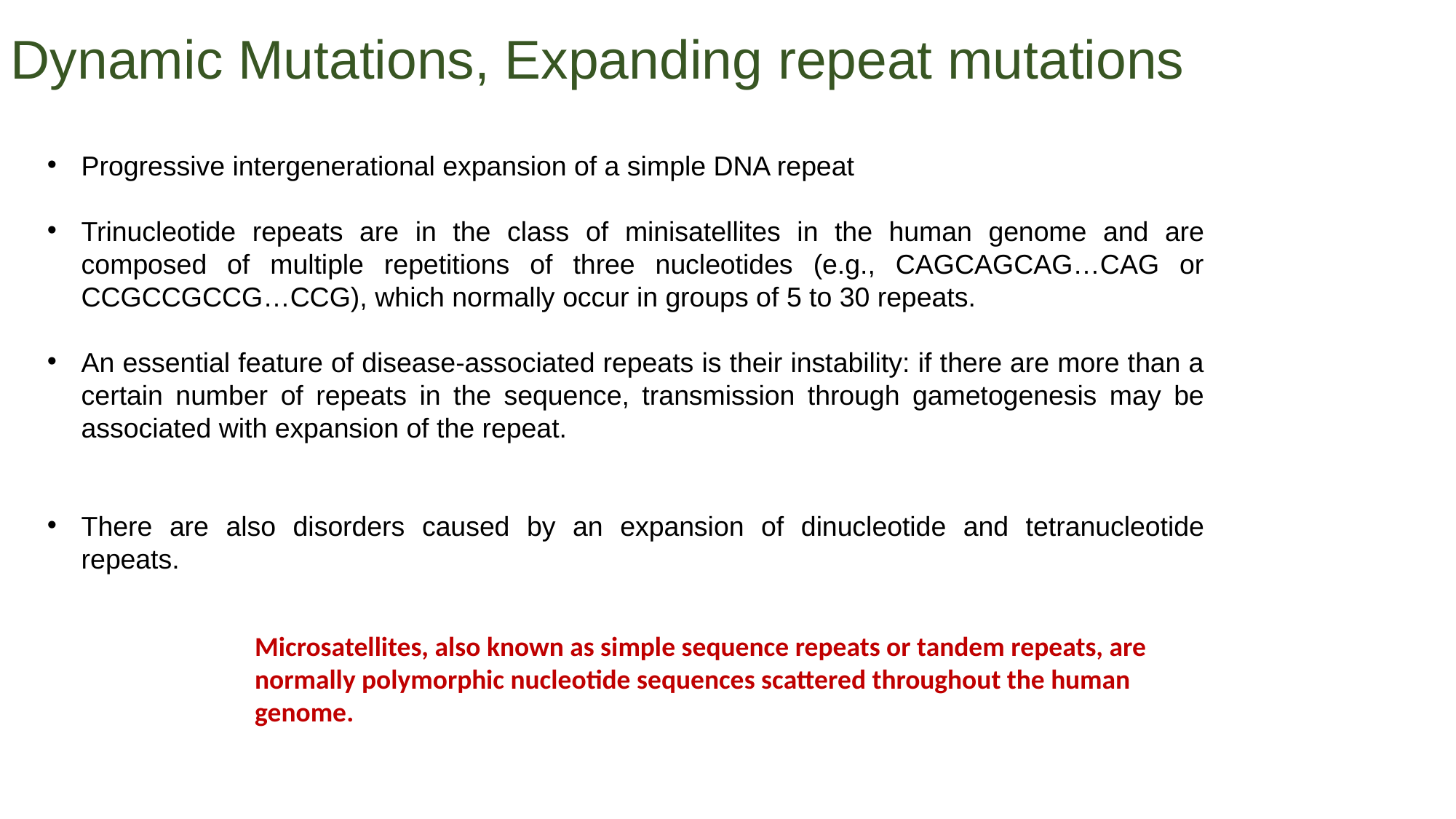

Dynamic Mutations, Expanding repeat mutations
Progressive intergenerational expansion of a simple DNA repeat

Trinucleotide repeats are in the class of minisatellites in the human genome and are composed of multiple repetitions of three nucleotides (e.g., CAGCAGCAG…CAG or CCGCCGCCG…CCG), which normally occur in groups of 5 to 30 repeats.

An essential feature of disease-associated repeats is their instability: if there are more than a certain number of repeats in the sequence, transmission through gametogenesis may be associated with expansion of the repeat.

There are also disorders caused by an expansion of dinucleotide and tetranucleotide repeats.
Microsatellites, also known as simple sequence repeats or tandem repeats, are normally polymorphic nucleotide sequences scattered throughout the human genome.